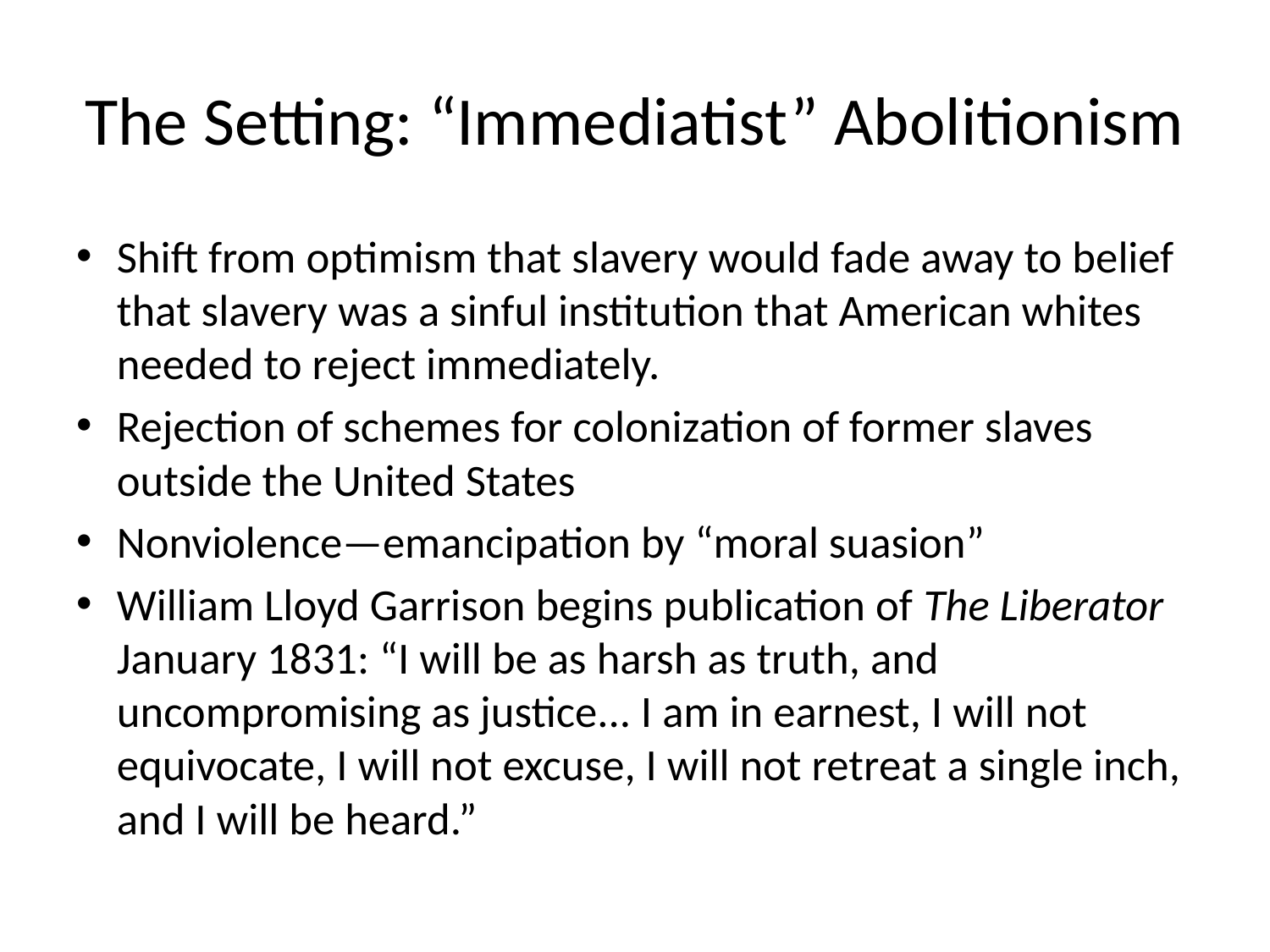

# The Setting: “Immediatist” Abolitionism
Shift from optimism that slavery would fade away to belief that slavery was a sinful institution that American whites needed to reject immediately.
Rejection of schemes for colonization of former slaves outside the United States
Nonviolence—emancipation by “moral suasion”
William Lloyd Garrison begins publication of The Liberator January 1831: “I will be as harsh as truth, and uncompromising as justice... I am in earnest, I will not equivocate, I will not excuse, I will not retreat a single inch, and I will be heard.”